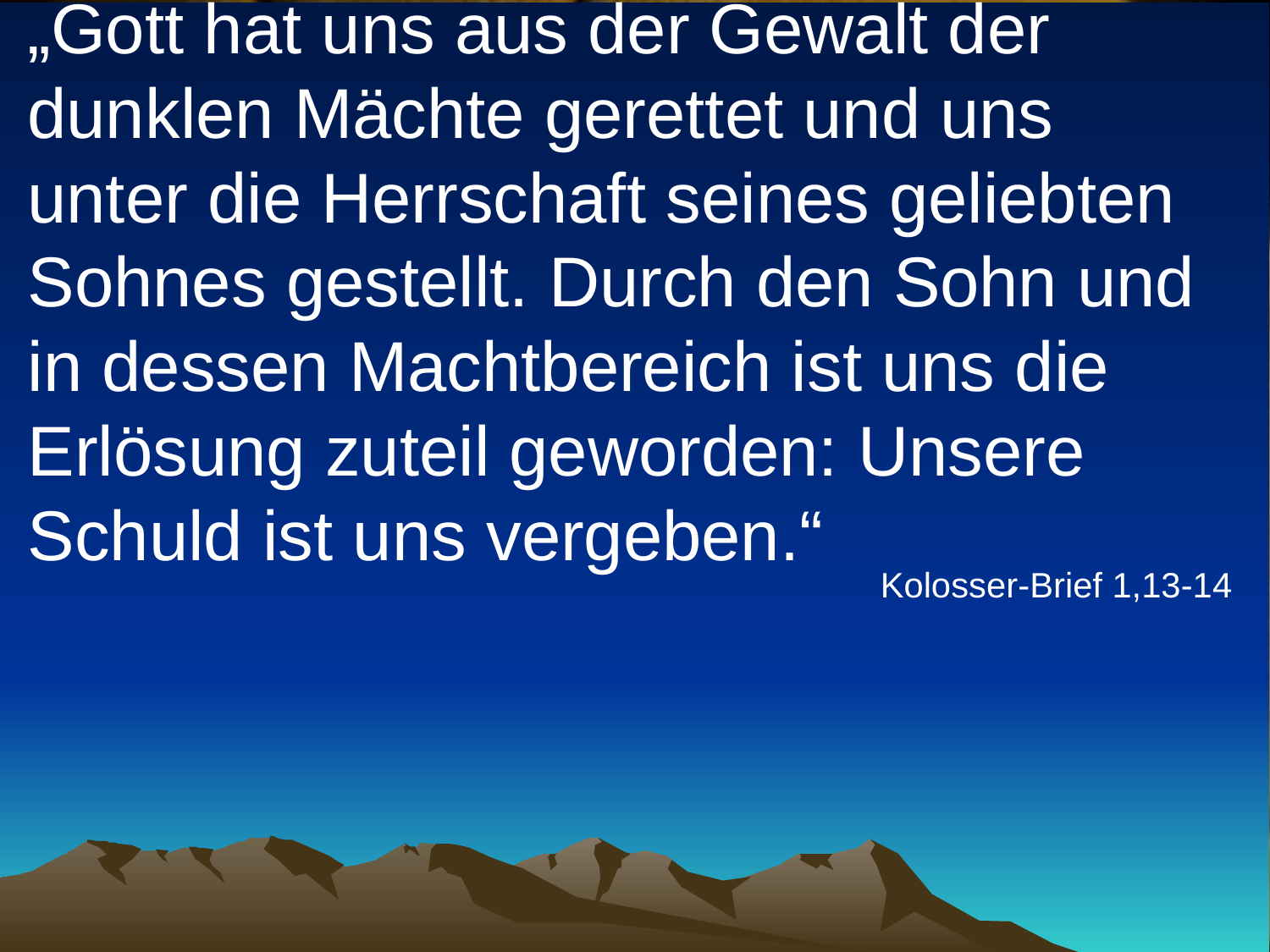

# „Gott hat uns aus der Gewalt der dunklen Mächte gerettet und uns unter die Herrschaft seines geliebten Sohnes gestellt. Durch den Sohn und in dessen Machtbereich ist uns die Erlösung zuteil geworden: Unsere Schuld ist uns vergeben.“
Kolosser-Brief 1,13-14